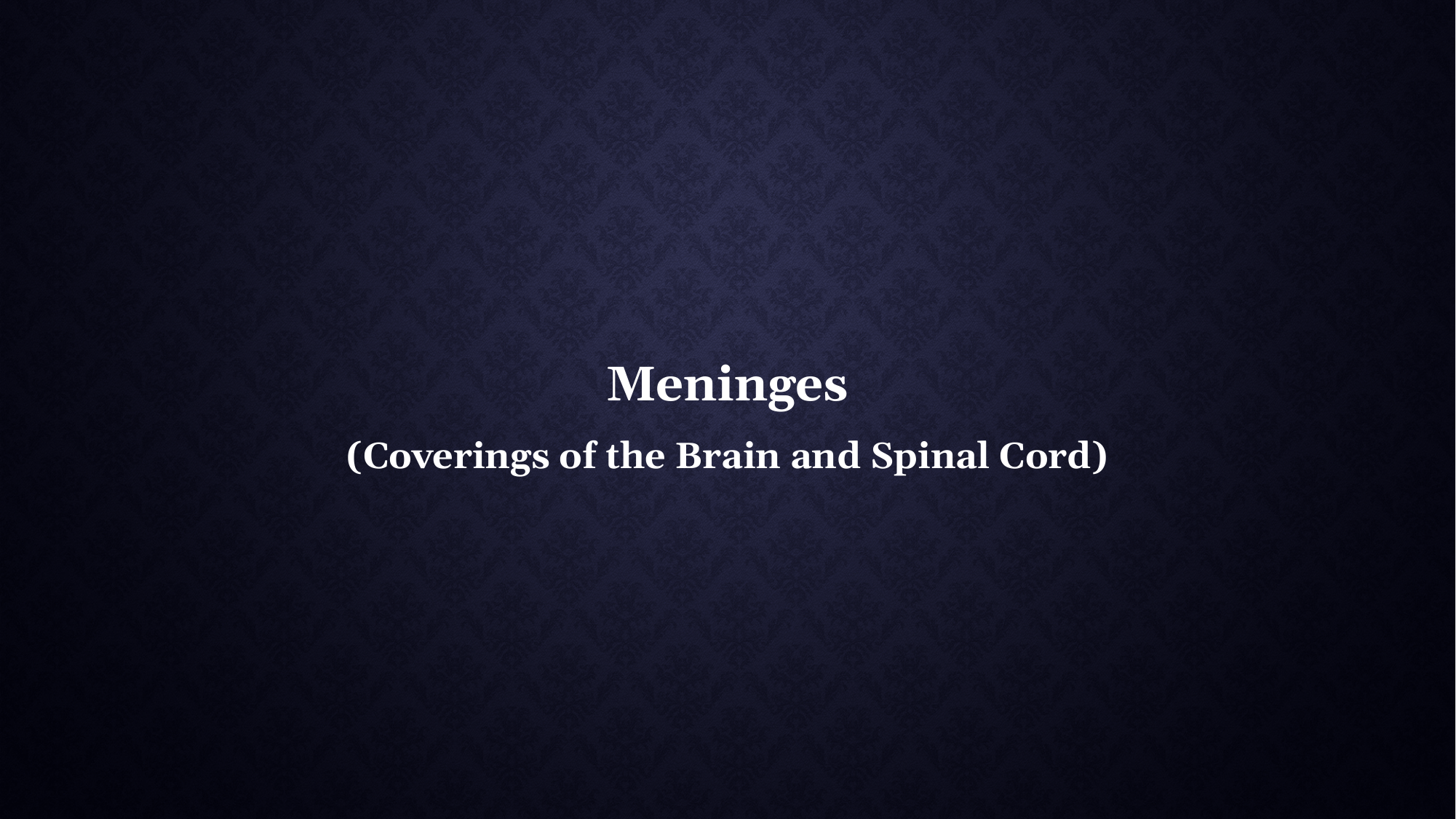

Meninges
(Coverings of the Brain and Spinal Cord)